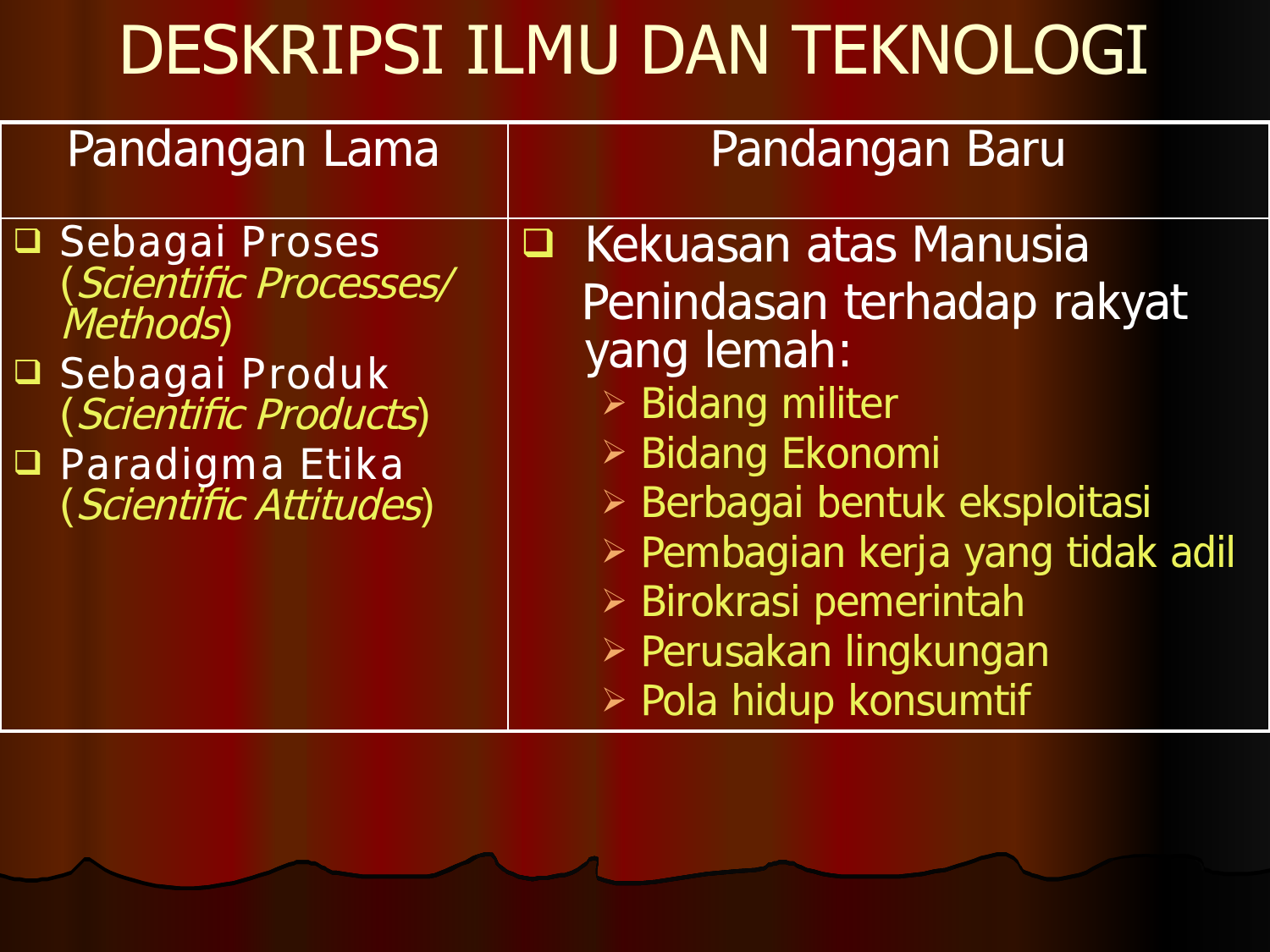

# DESKRIPSI ILMU DAN TEKNOLOGI
| Pandangan Lama | Pandangan Baru |
| --- | --- |
| Sebagai Proses (Scientific Processes/ Methods) Sebagai Produk (Scientific Products) Paradigma Etika (Scientific Attitudes) | Kekuasan atas Manusia Penindasan terhadap rakyat yang lemah: Bidang militer Bidang Ekonomi Berbagai bentuk eksploitasi Pembagian kerja yang tidak adil Birokrasi pemerintah Perusakan lingkungan Pola hidup konsumtif |